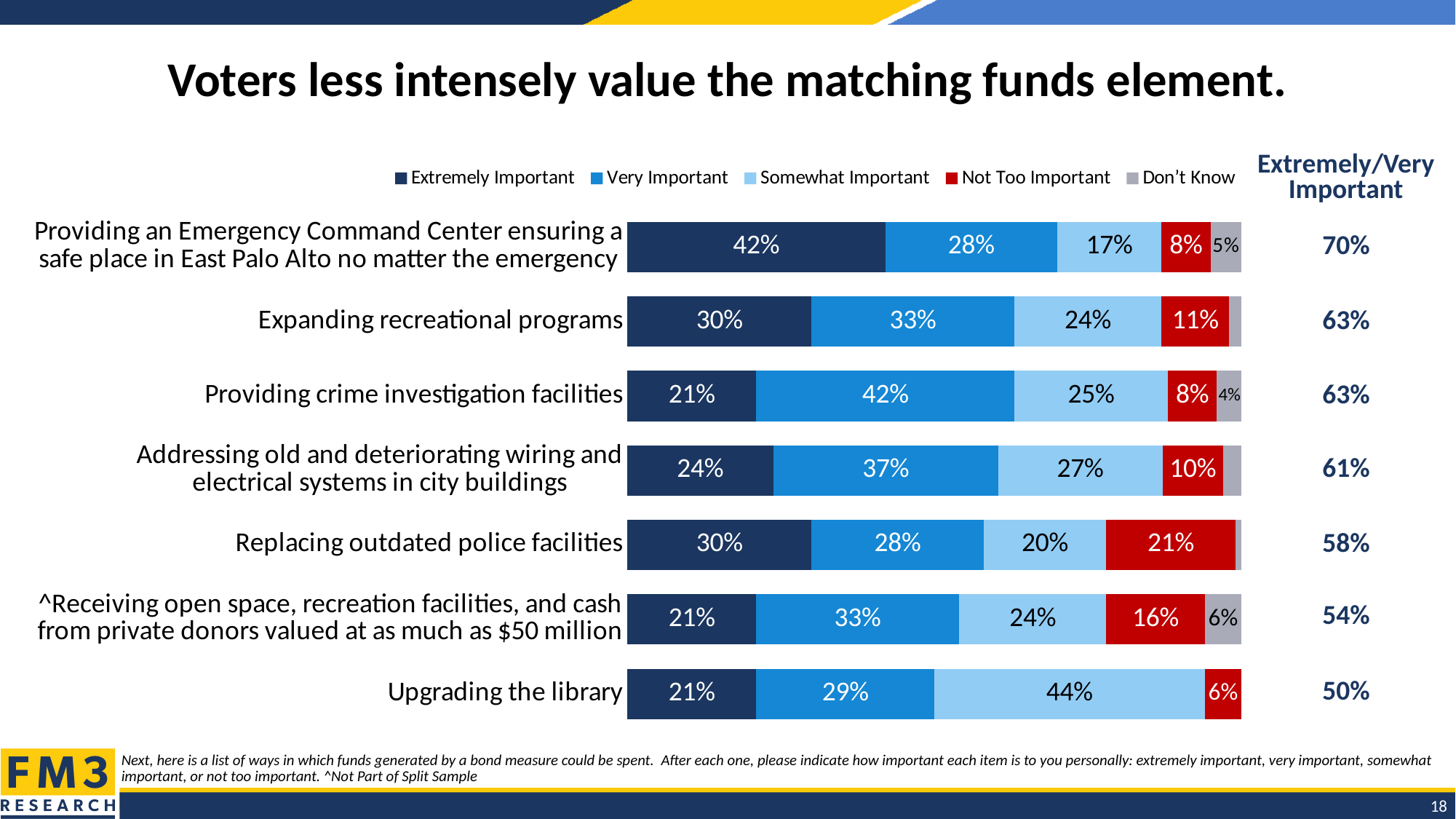

# Voters less intensely value the matching funds element.
| Extremely/Very Important |
| --- |
| 70% |
| 63% |
| 63% |
| 61% |
| 58% |
| 54% |
| 50% |

### Chart

| Category | Extremely Important | Very Important | Somewhat Important | Not Too Important | Don’t Know |
|---|---|---|---|---|---|
| Providing an Emergency Command Center ensuring a
safe place in East Palo Alto no matter the emergency | 0.42 | 0.28 | 0.17 | 0.08 | 0.05 |
| Expanding recreational programs | 0.3 | 0.33 | 0.24 | 0.11 | 0.02 |
| Providing crime investigation facilities | 0.21 | 0.42 | 0.25 | 0.08 | 0.04 |
| Addressing old and deteriorating wiring and
electrical systems in city buildings | 0.24 | 0.37 | 0.27 | 0.1 | 0.03 |
| Replacing outdated police facilities | 0.3 | 0.28 | 0.2 | 0.21 | 0.01 |
| ^Receiving open space, recreation facilities, and cash
from private donors valued at as much as $50 million | 0.21 | 0.33 | 0.24 | 0.16 | 0.06 |
| Upgrading the library | 0.21 | 0.29 | 0.44 | 0.06 | 0.0 |
Next, here is a list of ways in which funds generated by a bond measure could be spent.  After each one, please indicate how important each item is to you personally: extremely important, very important, somewhat important, or not too important. ^Not Part of Split Sample